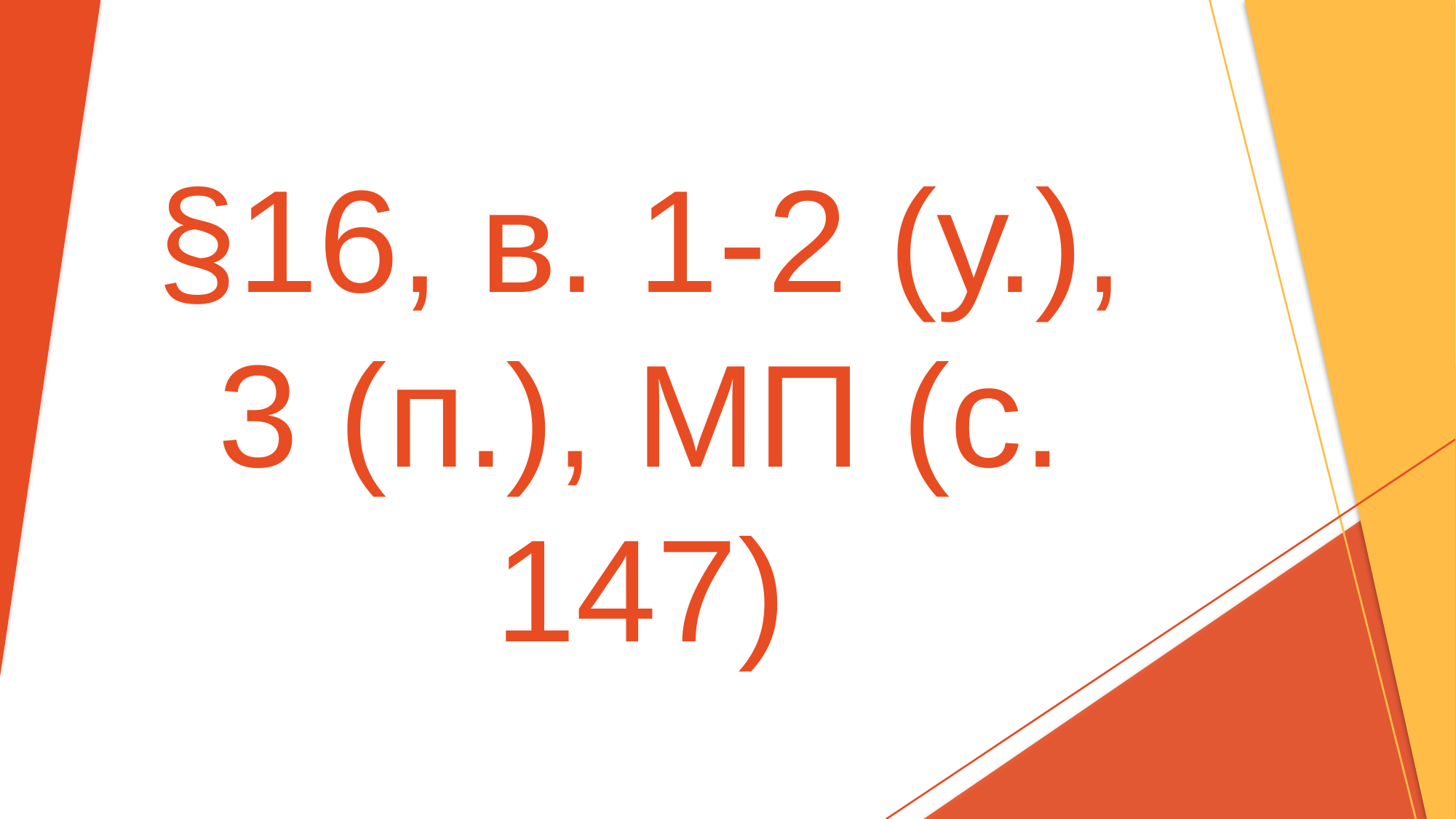

# §16, в. 1-2 (у.), 3 (п.), МП (с. 147)